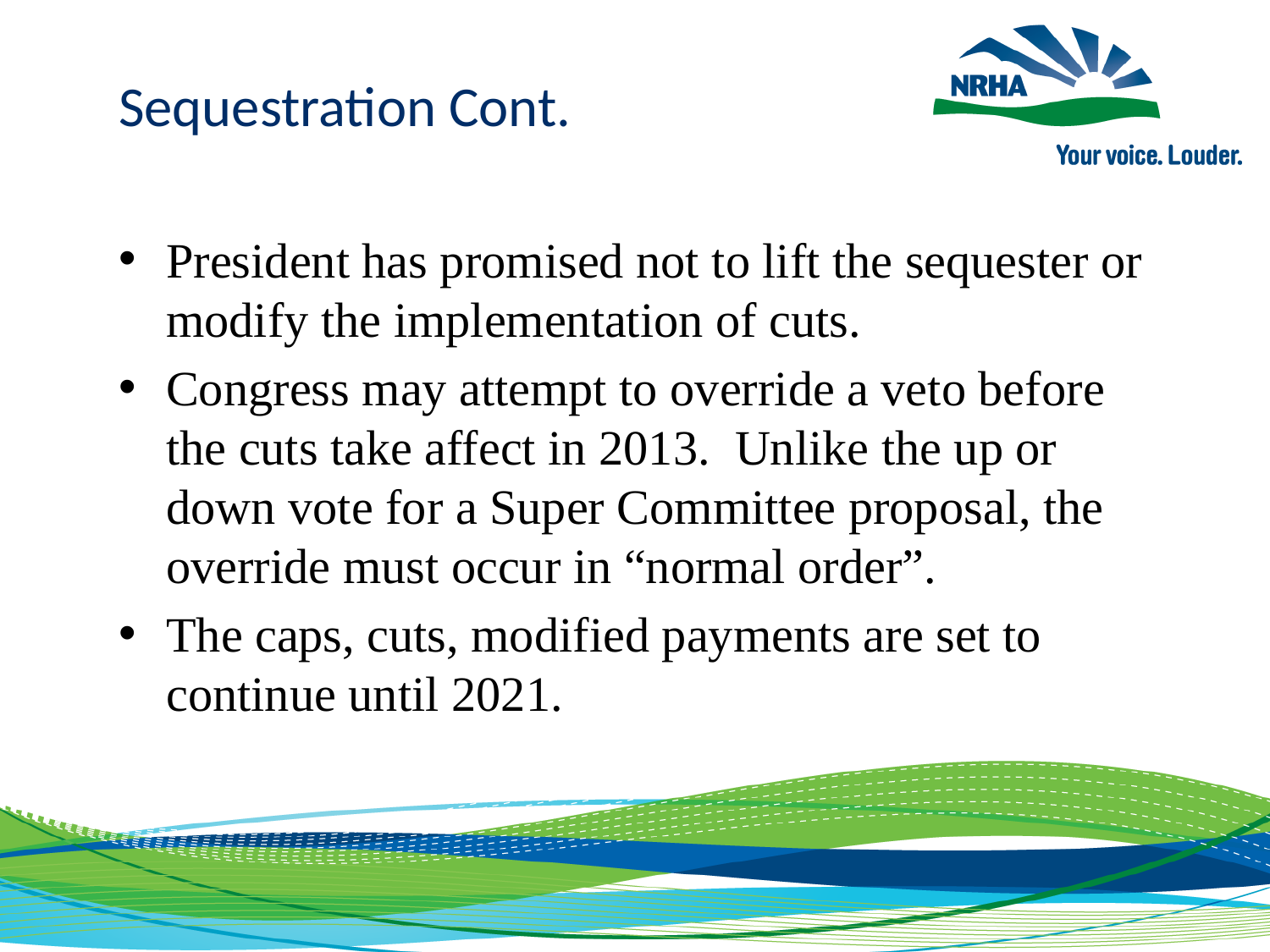

Sequestration Cont.
President has promised not to lift the sequester or modify the implementation of cuts.
Congress may attempt to override a veto before the cuts take affect in 2013.  Unlike the up or down vote for a Super Committee proposal, the override must occur in “normal order”.
The caps, cuts, modified payments are set to continue until 2021.